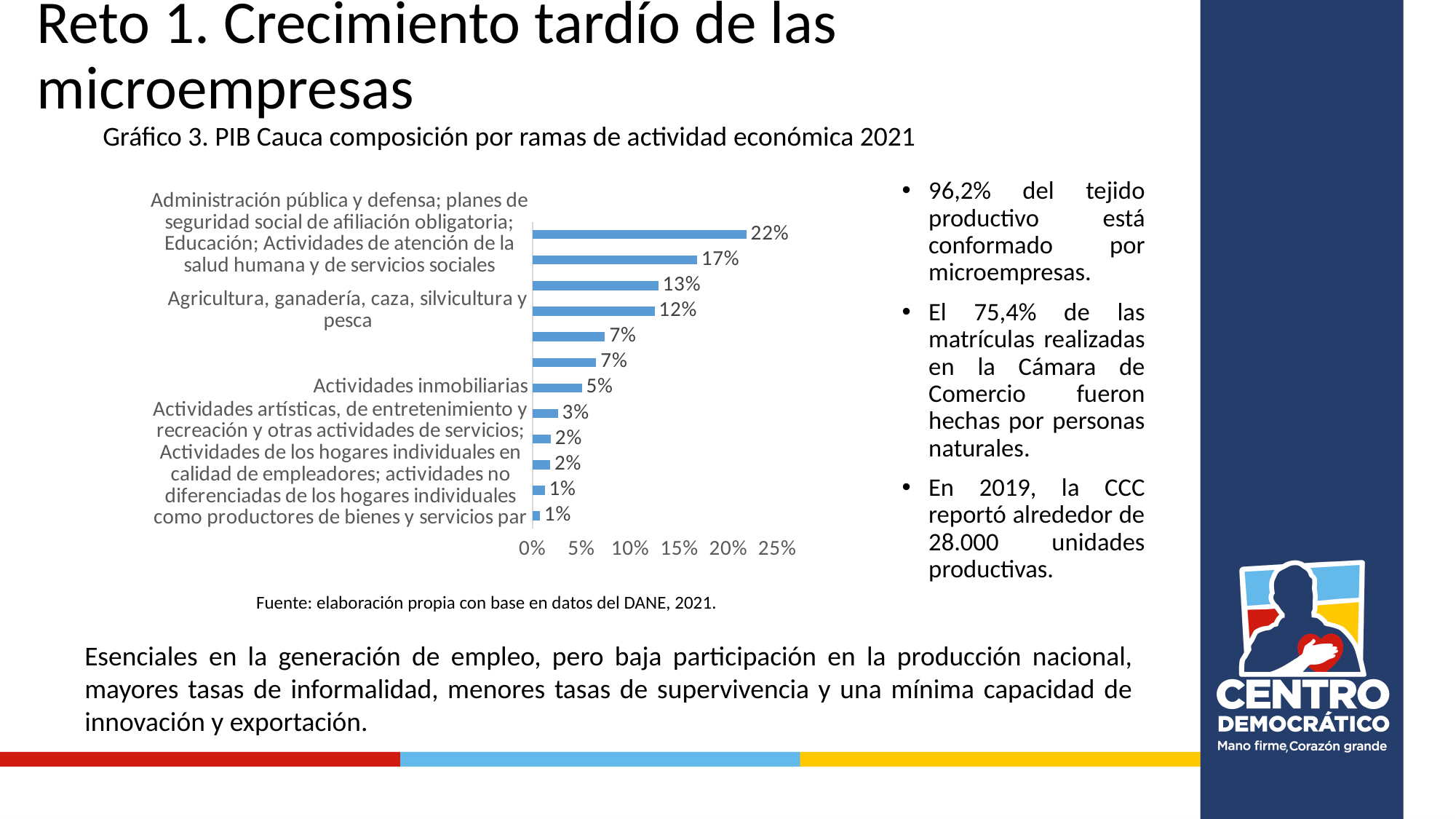

Reto 1. Crecimiento tardío de las microempresas
Gráfico 3. PIB Cauca composición por ramas de actividad económica 2021
96,2% del tejido productivo está conformado por microempresas.
El 75,4% de las matrículas realizadas en la Cámara de Comercio fueron hechas por personas naturales.
En 2019, la CCC reportó alrededor de 28.000 unidades productivas.

### Chart

| Category | Porcentaje |
|---|---|
| Administración pública y defensa; planes de seguridad social de afiliación obligatoria; Educación; Actividades de atención de la salud humana y de servicios sociales | 0.21841711321077445 |
| Industrias manufactureras | 0.16798064038512026 |
| Comercio al por mayor y al por menor; reparación de vehículos automotores y motocicletas; Transporte y almacenamiento; Alojamiento y servicios de comida | 0.128481337560746 |
| Agricultura, ganadería, caza, silvicultura y pesca | 0.12467133790980078 |
| Actividades profesionales, científicas y técnicas; Actividades de servicios administrativos y de apoyo | 0.07411600255819893 |
| Construcción | 0.06514714041813666 |
| Actividades inmobiliarias | 0.05047778938366111 |
| Suministro de electricidad, gas, vapor y aire acondicionado; Distribución de agua; evacuación y tratamiento de aguas residuales, gestión de desechos y actividades de saneamiento ambiental | 0.026067236576407197 |
| Actividades financieras y de seguros | 0.018789747545250306 |
| Actividades artísticas, de entretenimiento y recreación y otras actividades de servicios; Actividades de los hogares individuales en calidad de empleadores; actividades no diferenciadas de los hogares individuales como productores de bienes y servicios par | 0.018178805324243985 |
| Información y comunicaciones | 0.01254014184931267 |
| Explotación de minas y canteras | 0.007700155688688618 |
Fuente: elaboración propia con base en datos del DANE, 2021.
Esenciales en la generación de empleo, pero baja participación en la producción nacional, mayores tasas de informalidad, menores tasas de supervivencia y una mínima capacidad de innovación y exportación.